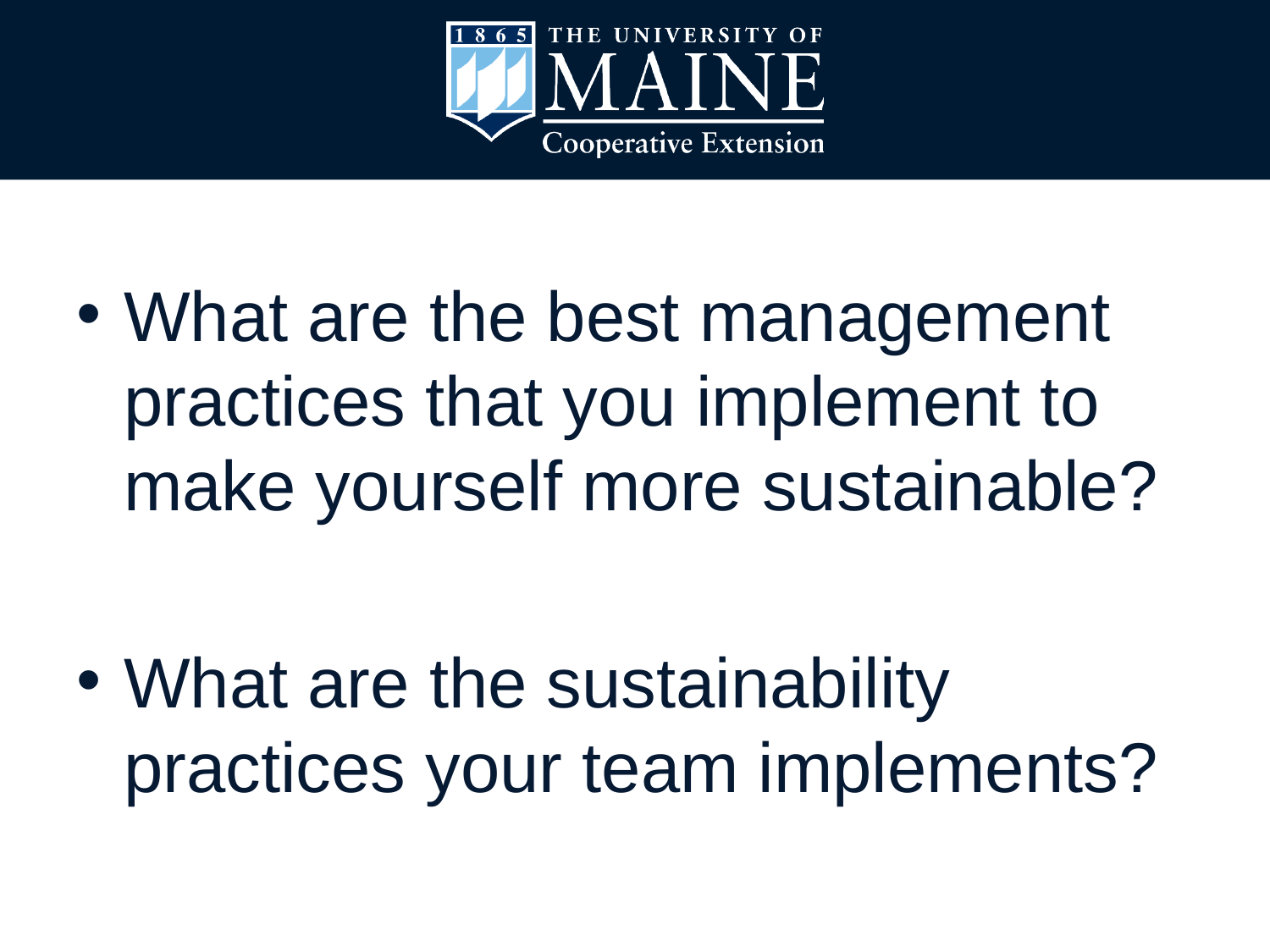

#
What are the best management practices that you implement to make yourself more sustainable?

What are the sustainability practices your team implements?